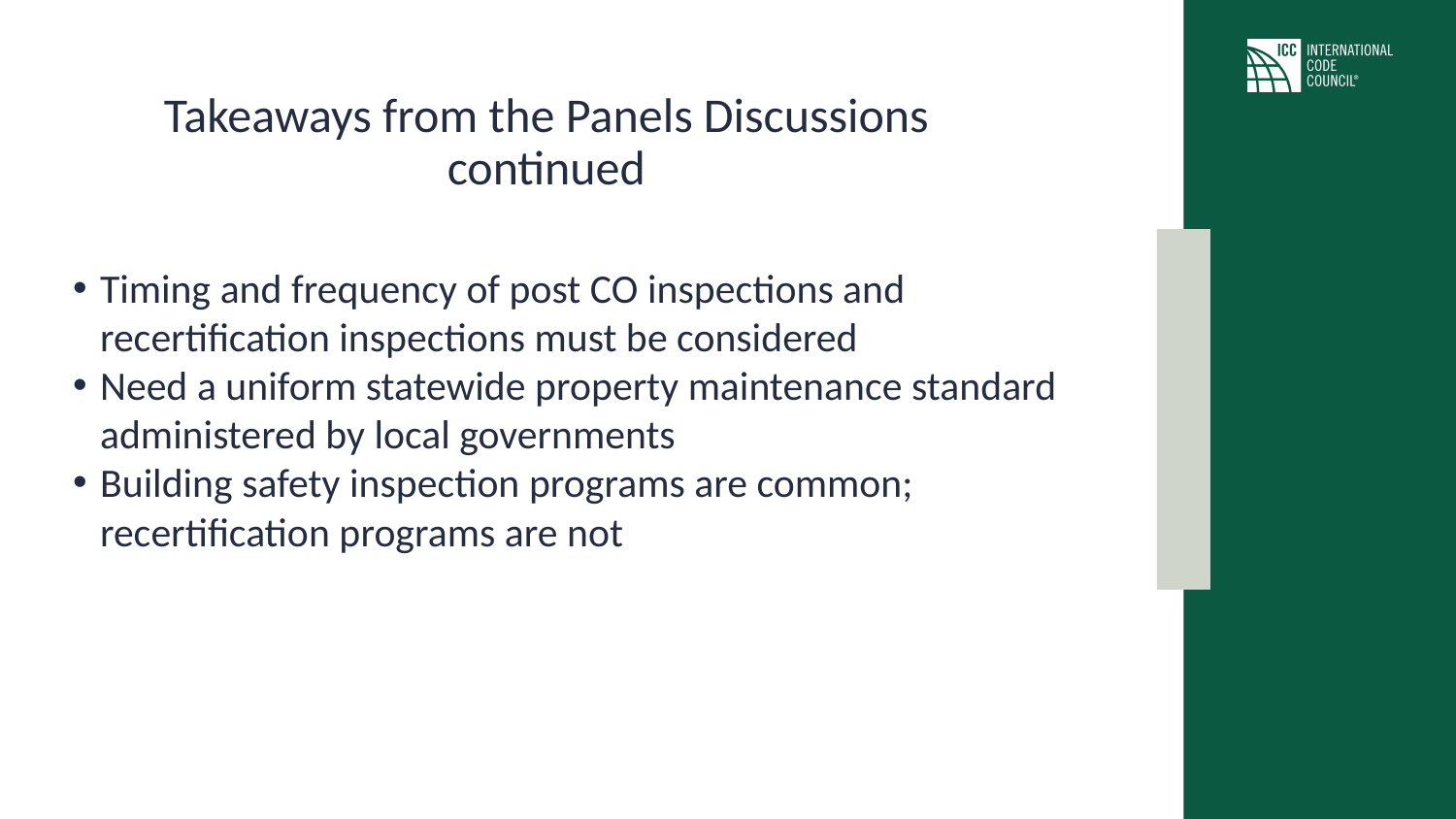

# Takeaways from the Panels Discussions continued
Timing and frequency of post CO inspections and recertification inspections must be considered
Need a uniform statewide property maintenance standard administered by local governments
Building safety inspection programs are common; recertification programs are not